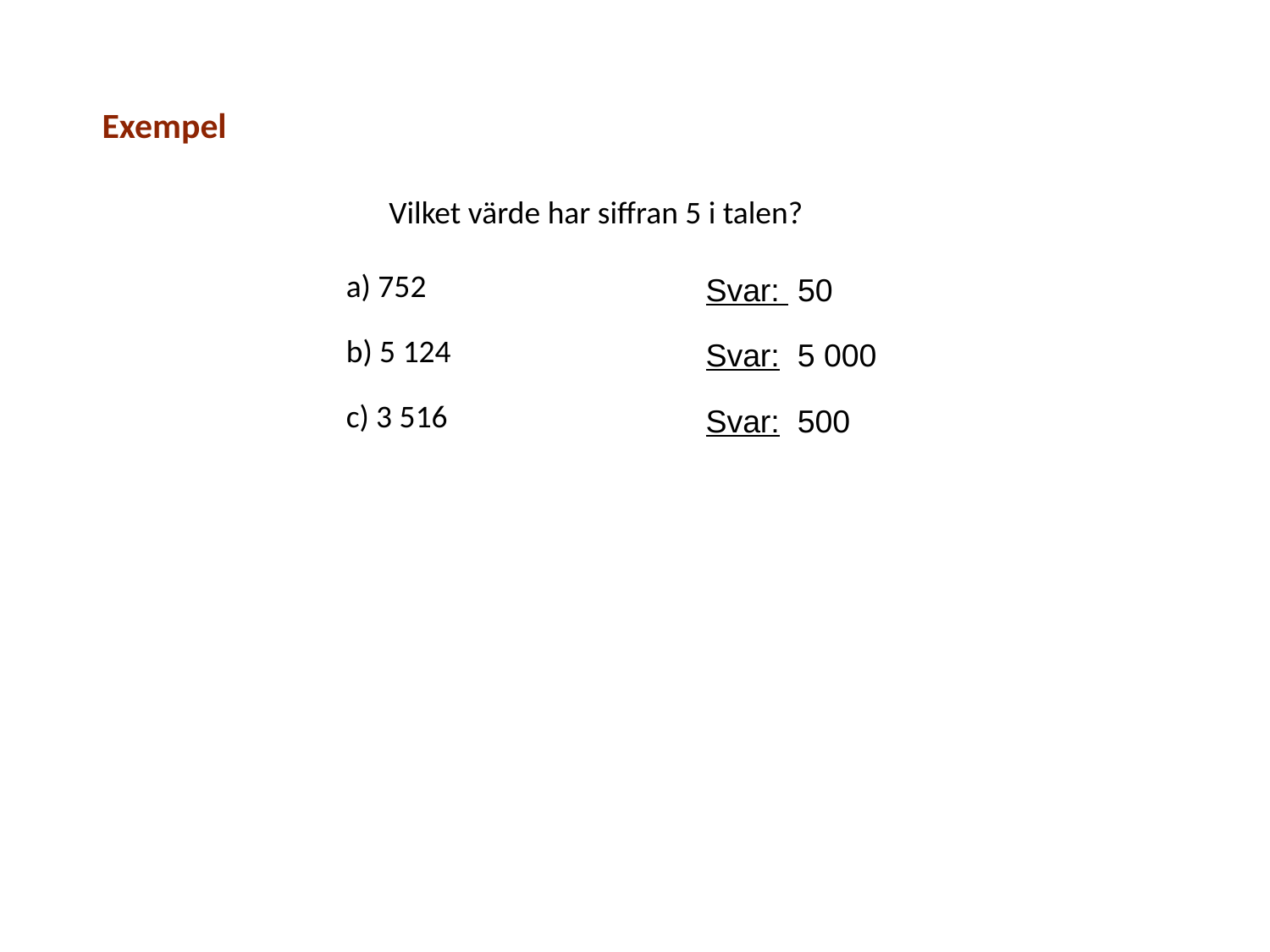

Exempel
| Vilket värde har siffran 5 i talen? |
| --- |
| a) 752 |
| --- |
| Svar: 50 |
| --- |
| b) 5 124 |
| --- |
| Svar: 5 000 |
| --- |
| c) 3 516 |
| --- |
| Svar: 500 |
| --- |